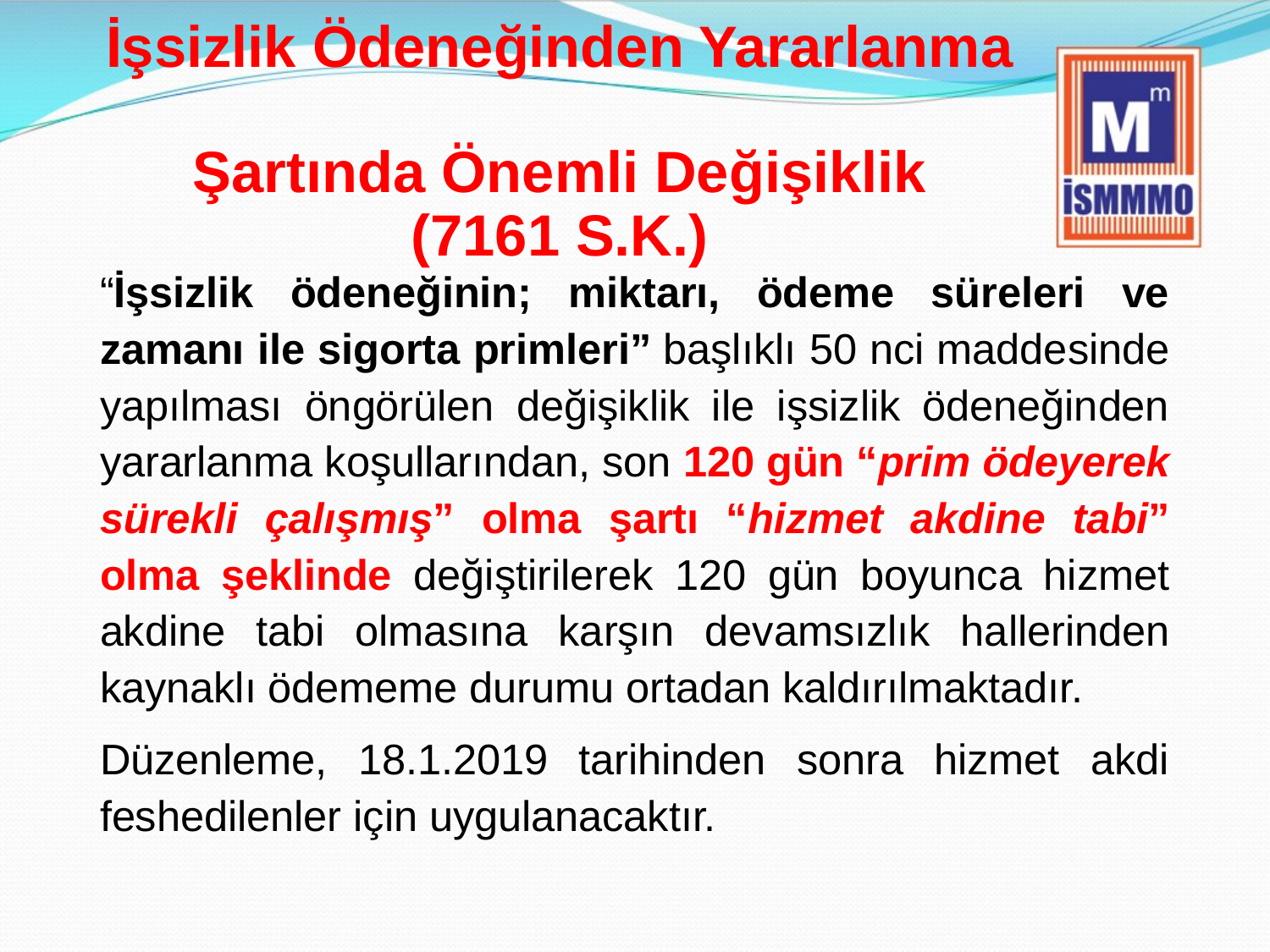

# İşsizlik Ödeneğinden Yararlanma Şartında Önemli Değişiklik (7161 S.K.)
“İşsizlik ödeneğinin; miktarı, ödeme süreleri ve zamanı ile sigorta primleri” başlıklı 50 nci maddesinde yapılması öngörülen değişiklik ile işsizlik ödeneğinden yararlanma koşullarından, son 120 gün “prim ödeyerek sürekli çalışmış” olma şartı “hizmet akdine tabi” olma şeklinde değiştirilerek 120 gün boyunca hizmet akdine tabi olmasına karşın devamsızlık hallerinden kaynaklı ödememe durumu ortadan kaldırılmaktadır.
Düzenleme, 18.1.2019 tarihinden sonra hizmet akdi feshedilenler için uygulanacaktır.